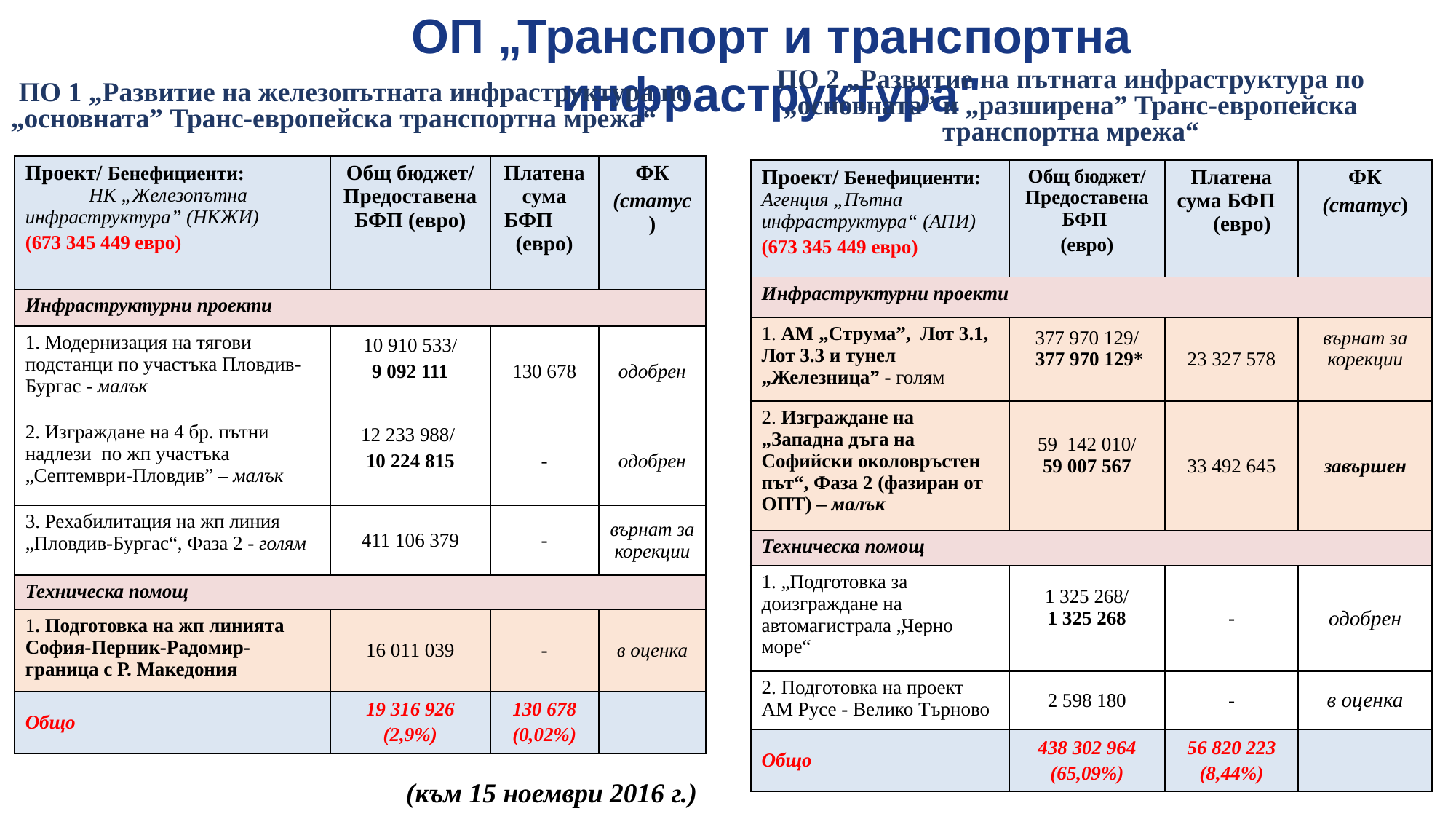

ОП „Транспорт и транспортна инфраструктура"
ПО 2 „Развитие на пътната инфраструктура по „основната” и „разширена” Транс-европейска транспортна мрежа“
ПО 1 „Развитие на железопътната инфраструктура по „основната” Транс-европейска транспортна мрежа“
| Проект/ Бенефициенти: НК „Железопътна инфраструктура” (НКЖИ) (673 345 449 евро) | Общ бюджет/ Предоставена БФП (евро) | Платена сума БФП (евро) | ФК (статус) |
| --- | --- | --- | --- |
| Инфраструктурни проекти |  |  |  |
| 1. Модернизация на тягови подстанци по участъка Пловдив-Бургас - малък | 10 910 533/ 9 092 111 | 130 678 | одобрен |
| 2. Изграждане на 4 бр. пътни надлези по жп участъка „Септември-Пловдив” – малък | 12 233 988/ 10 224 815 | - | одобрен |
| 3. Рехабилитация на жп линия „Пловдив-Бургас“, Фаза 2 - голям | 411 106 379 | - | върнат за корекции |
| Техническа помощ |  |  |  |
| 1. Подготовка на жп линията София-Перник-Радомир-граница с Р. Македония | 16 011 039 | - | в оценка |
| Общо | 19 316 926 (2,9%) | 130 678 (0,02%) |  |
| Проект/ Бенефициенти: Агенция „Пътна инфраструктура“ (АПИ) (673 345 449 евро) | Общ бюджет/ Предоставена БФП (евро) | Платена сума БФП (евро) | ФК (статус) |
| --- | --- | --- | --- |
| Инфраструктурни проекти |  |  |  |
| 1. АМ „Струма”, Лот 3.1, Лот 3.3 и тунел „Железница” - голям | 377 970 129/ 377 970 129\* | 23 327 578 | върнат за корекции |
| 2. Изграждане на „Западна дъга на Софийски околовръстен път“, Фаза 2 (фазиран от ОПТ) – малък | 59 142 010/ 59 007 567 | 33 492 645 | завършен |
| Техническа помощ |  |  |  |
| 1. „Подготовка за доизграждане на автомагистрала „Черно море“ | 1 325 268/ 1 325 268 | - | одобрен |
| 2. Подготовка на проект АМ Русе - Велико Търново | 2 598 180 | - | в оценка |
| Общо | 438 302 964 (65,09%) | 56 820 223 (8,44%) |  |
(към 15 ноември 2016 г.)